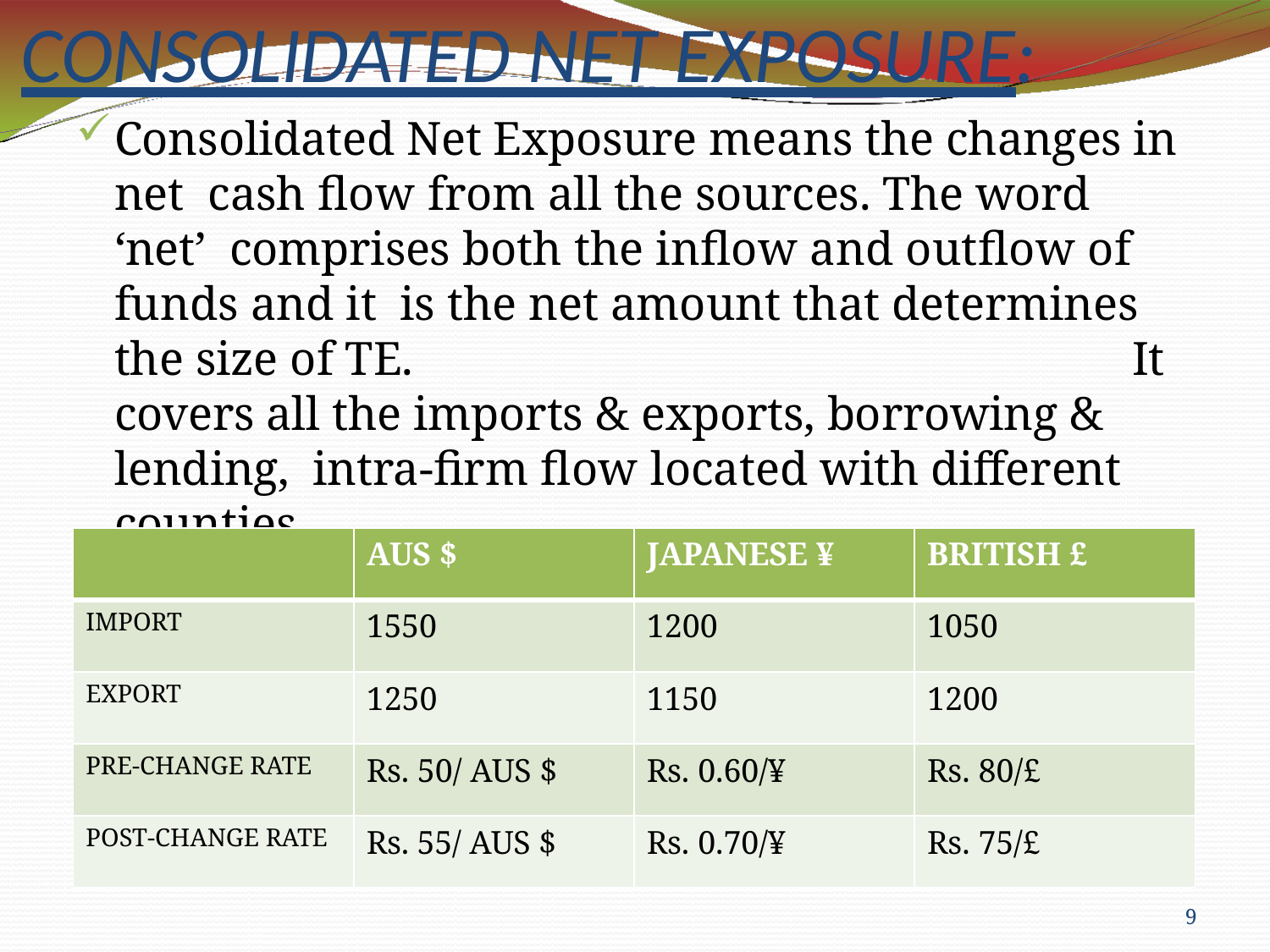

# CONSOLIDATED NET EXPOSURE:

Consolidated Net Exposure means the changes in net  cash flow from all the sources. The word ‘net’  comprises both the inflow and outflow of funds and it  is the net amount that determines the size of TE.	It  covers all the imports & exports, borrowing & lending,  intra-firm flow located with different counties.
Calculate the Consolidated Net Exposure:
|  | AUS $ | JAPANESE ¥ | BRITISH £ |
| --- | --- | --- | --- |
| IMPORT | 1550 | 1200 | 1050 |
| EXPORT | 1250 | 1150 | 1200 |
| PRE-CHANGE RATE | Rs. 50/ AUS $ | Rs. 0.60/¥ | Rs. 80/£ |
| POST-CHANGE RATE | Rs. 55/ AUS $ | Rs. 0.70/¥ | Rs. 75/£ |
9